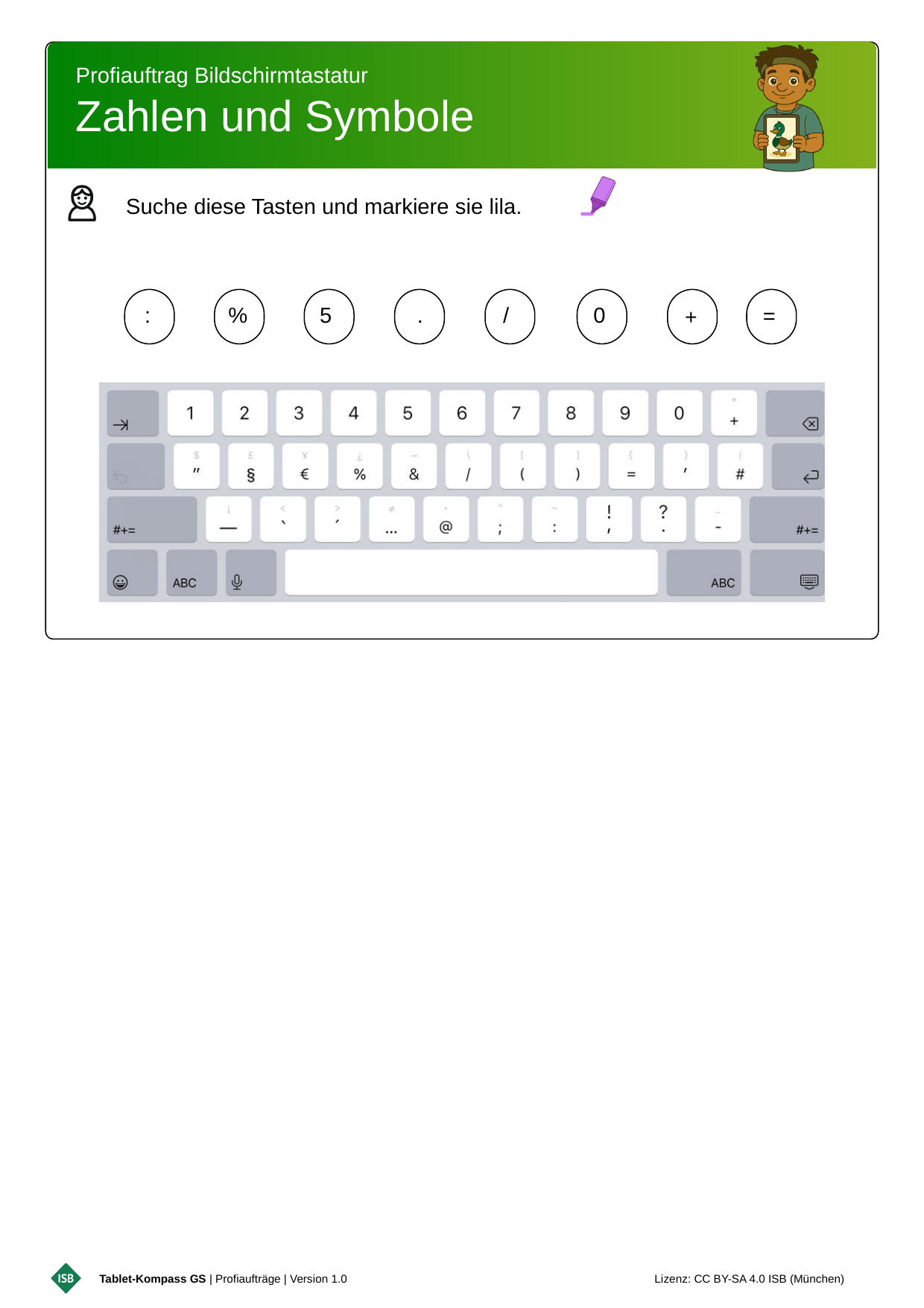

Profiauftrag Bildschirmtastatur
Zahlen und Symbole

Suche diese Tasten und markiere sie lila.

:
%
5
.
/
0
=
+

Tablet-Kompass GS | Profiaufträge | Version 1.0                                                                                                 Lizenz: CC BY-SA 4.0 ISB (München)